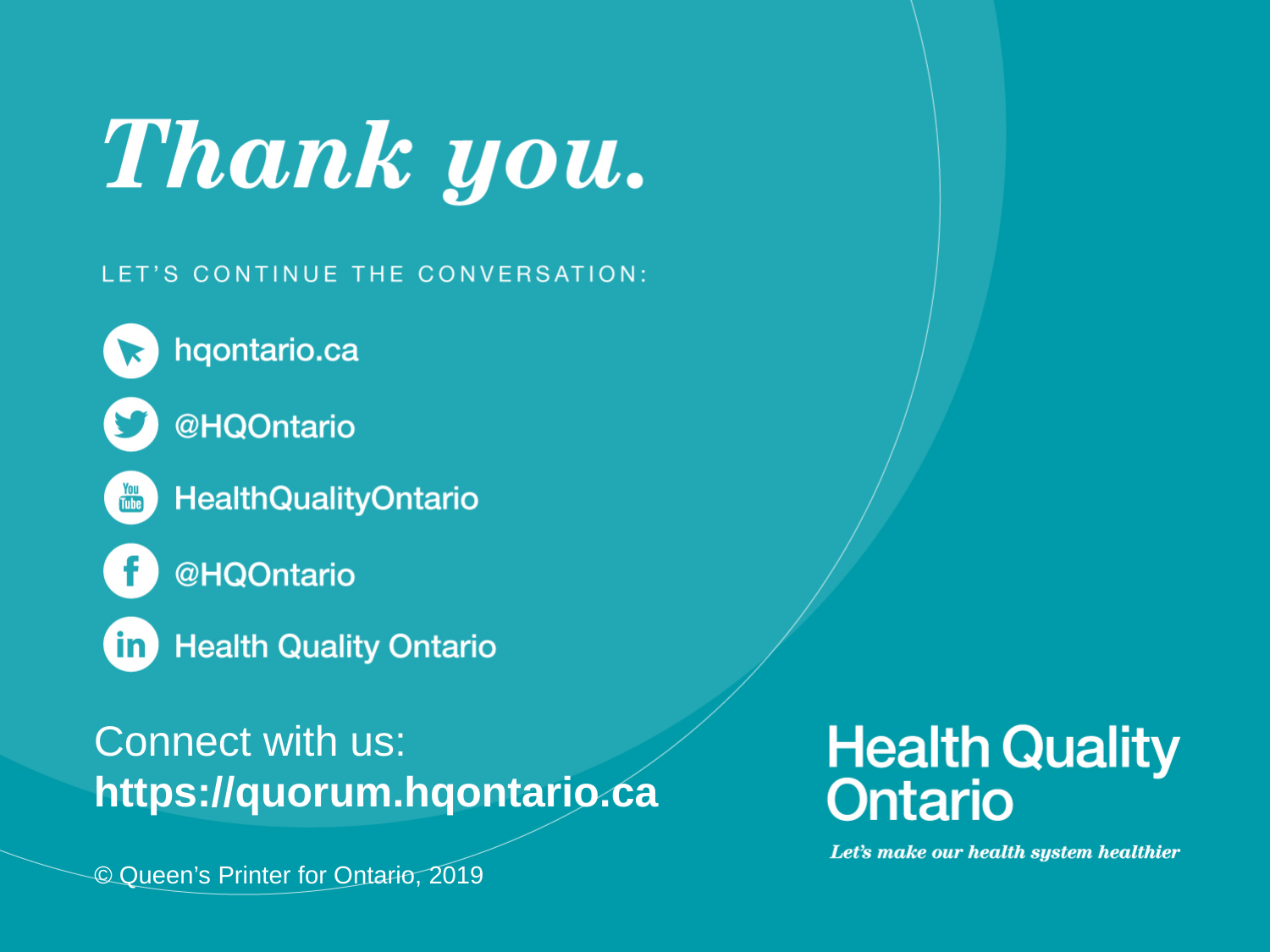

Connect with us:
https://quorum.hqontario.ca
© Queen’s Printer for Ontario, 2019​